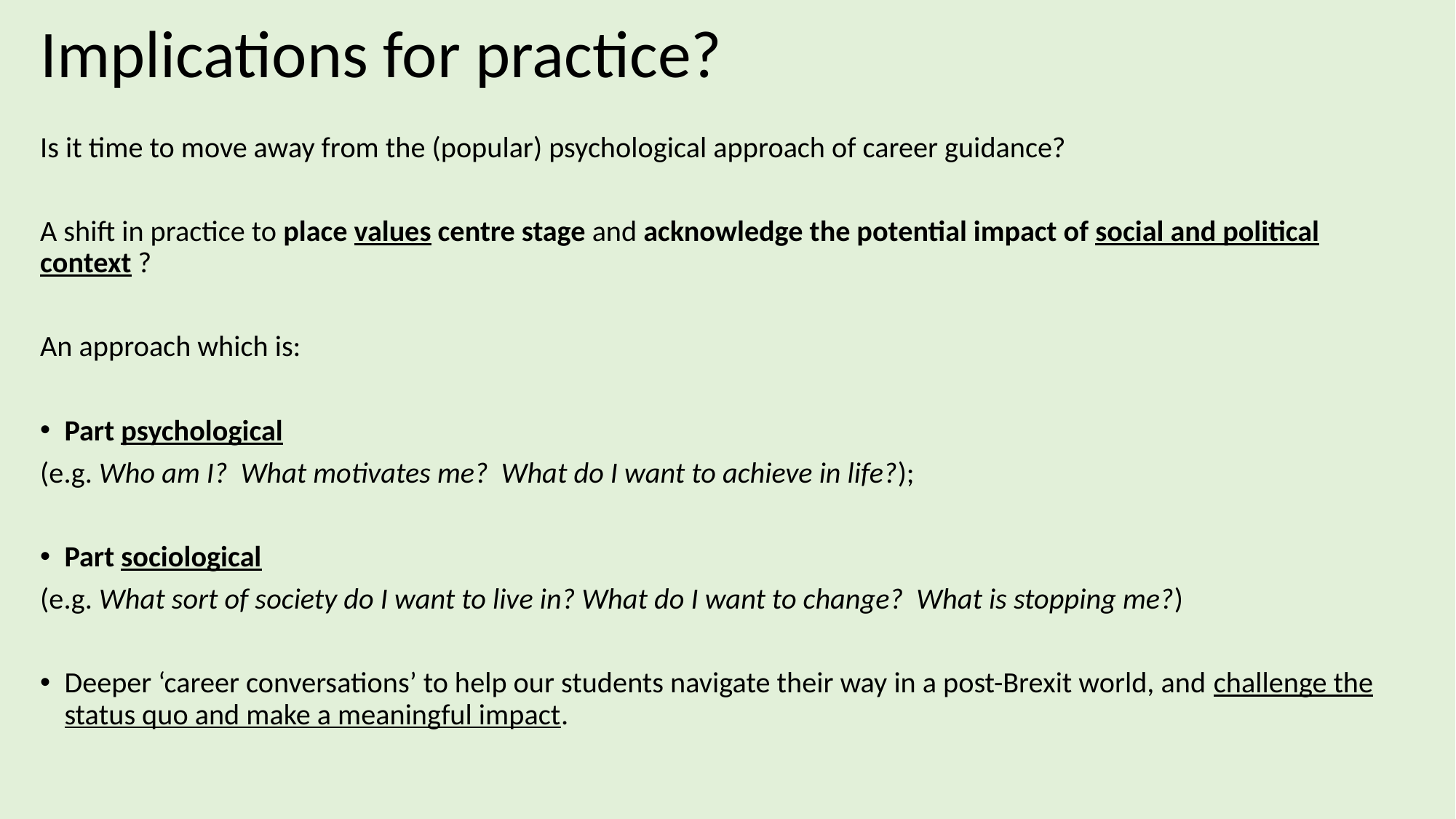

# Implications for practice?
Is it time to move away from the (popular) psychological approach of career guidance?

A shift in practice to place values centre stage and acknowledge the potential impact of social and political context ?

An approach which is:

Part psychological
(e.g. Who am I?  What motivates me?  What do I want to achieve in life?);

Part sociological
(e.g. What sort of society do I want to live in? What do I want to change?  What is stopping me?)

Deeper ‘career conversations’ to help our students navigate their way in a post-Brexit world, and challenge the status quo and make a meaningful impact.